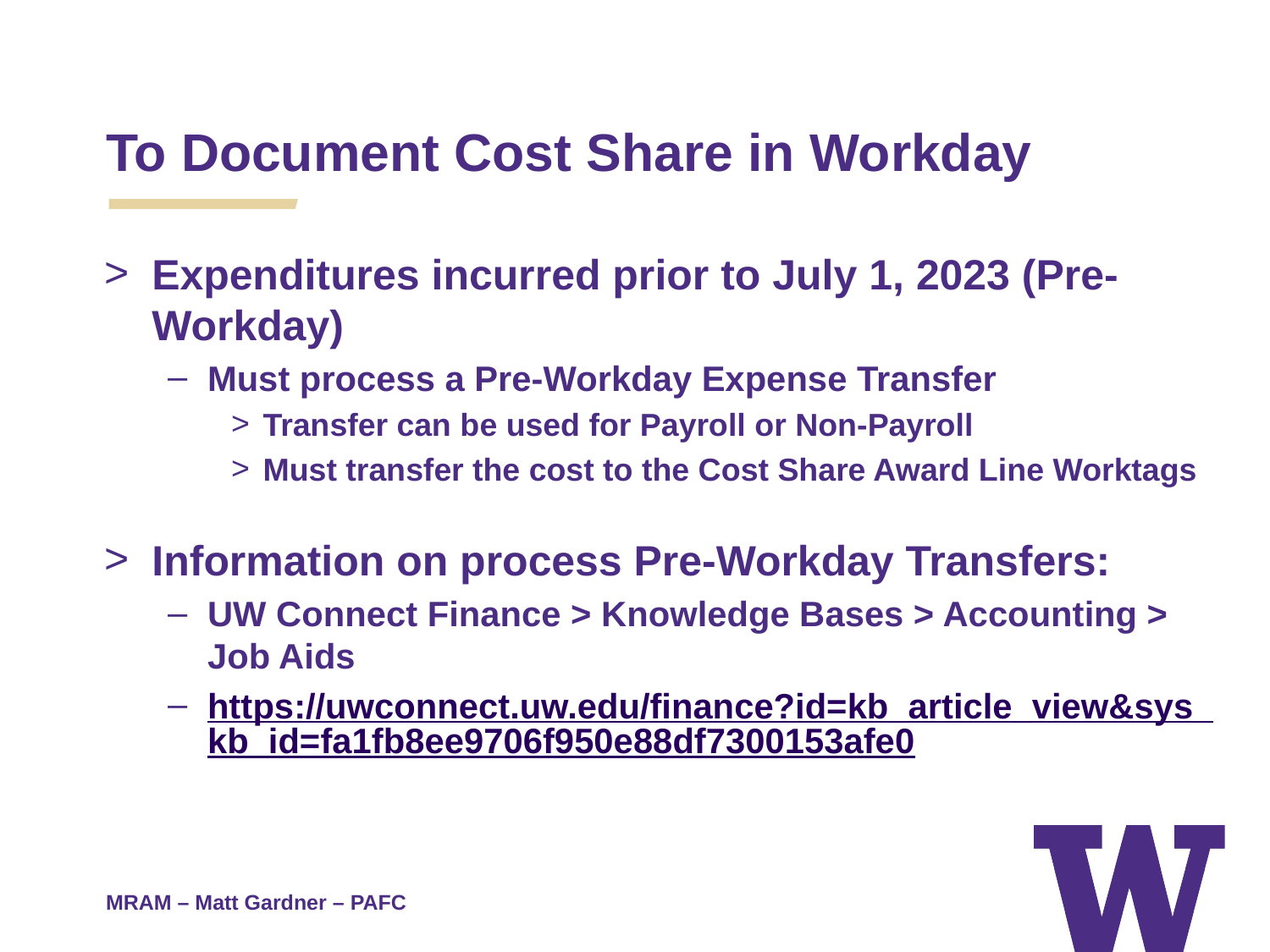

To Document Cost Share in Workday
Expenditures incurred prior to July 1, 2023 (Pre-Workday)
Must process a Pre-Workday Expense Transfer
Transfer can be used for Payroll or Non-Payroll
Must transfer the cost to the Cost Share Award Line Worktags
Information on process Pre-Workday Transfers:
UW Connect Finance > Knowledge Bases > Accounting > Job Aids
https://uwconnect.uw.edu/finance?id=kb_article_view&sys_kb_id=fa1fb8ee9706f950e88df7300153afe0

MRAM – Matt Gardner – PAFC